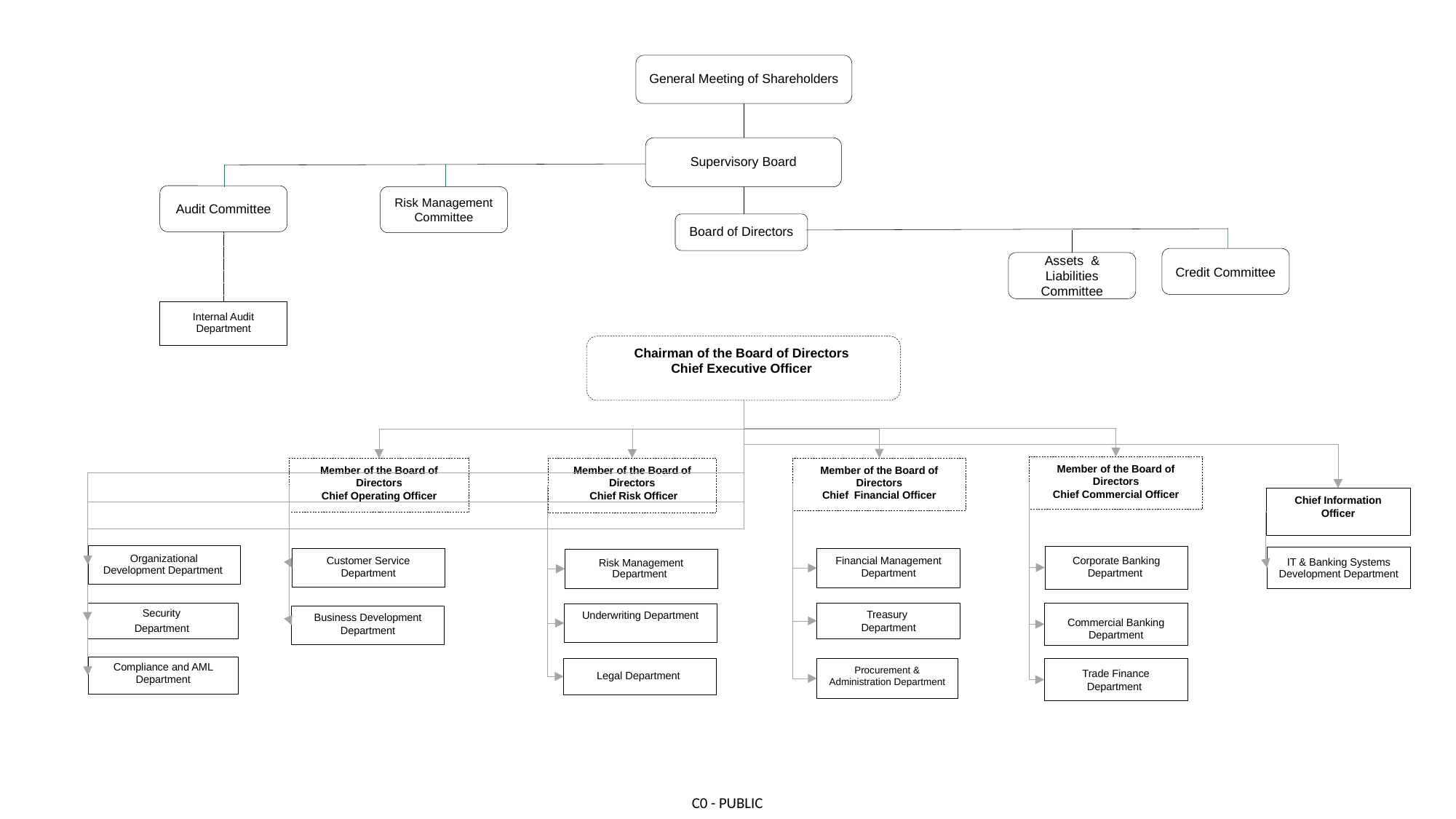

General Meeting of Shareholders
Supervisory Board
Risk Management Committee
Audit Committee
Board of Directors
Credit Committee
Assets  & Liabilities Committee
Internal Audit Department
Chairman of the Board of Directors
Chief Executive Officer

Member of the Board of Directors
Chief Commercial Officer

Member of the Board of Directors
Chief  Financial Officer
Financial Management Department

Treasury
Department

Procurement & Administration Department
Member of the Board of Directors
 Chief Risk Officer

Risk Management Department
Underwriting Department

Member of the Board of Directors
Chief Operating Officer
Chief Information Officer
Organizational Development Department
Corporate Banking Department

IT & Banking Systems Development Department

Customer Service Department

Commercial Banking Department

Security
Department
Business Development Department
Compliance and AML Department
Legal Department

Trade Finance Department